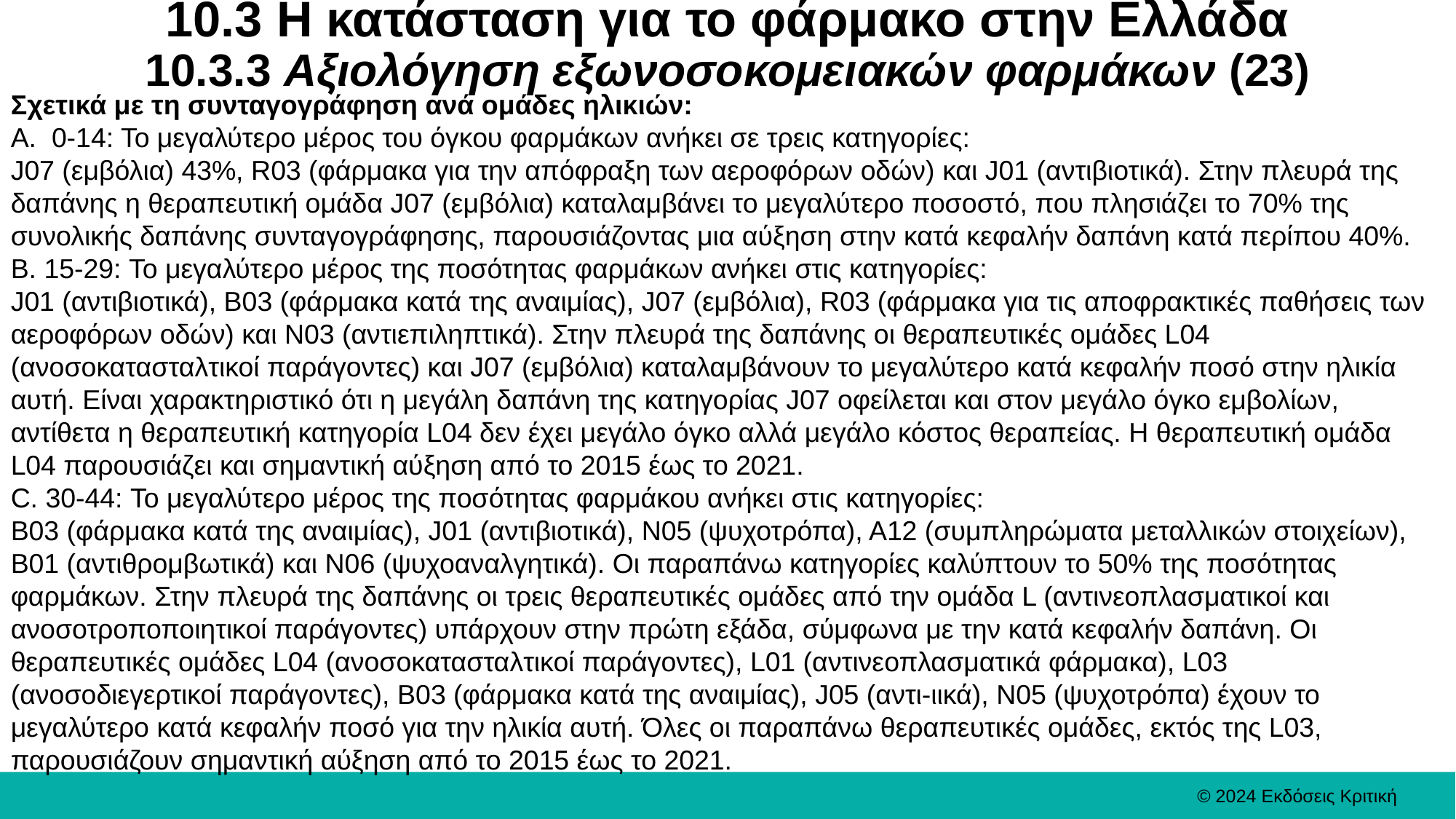

# 10.3 Η κατάσταση για το φάρμακο στην Ελλάδα 10.3.3 Αξιολόγηση εξωνοσοκομειακών φαρμάκων (23)
Σχετικά με τη συνταγογράφηση ανά ομάδες ηλικιών:
0-14: Το μεγαλύτερο μέρος του όγκου φαρμάκων ανήκει σε τρεις κατηγορίες:
J07 (εμβόλια) 43%, R03 (φάρμακα για την απόφραξη των αεροφόρων οδών) και J01 (αντιβιοτικά). Στην πλευρά της δαπάνης η θεραπευτική ομάδα J07 (εμβόλια) καταλαμβάνει το μεγαλύτερο ποσοστό, που πλησιάζει το 70% της συνολικής δαπάνης συνταγογράφησης, παρουσιάζοντας μια αύξηση στην κατά κεφαλήν δαπάνη κατά περίπου 40%.
B. 15-29: Το μεγαλύτερο μέρος της ποσότητας φαρμάκων ανήκει στις κατηγορίες:
J01 (αντιβιοτικά), Β03 (φάρμακα κατά της αναιμίας), J07 (εμβόλια), R03 (φάρμακα για τις αποφρακτικές παθήσεις των αεροφόρων οδών) και N03 (αντιεπιληπτικά). Στην πλευρά της δαπάνης οι θεραπευτικές ομάδες L04 (ανοσοκατασταλτικοί παράγοντες) και J07 (εμβόλια) καταλαμβάνουν το μεγαλύτερο κατά κεφαλήν ποσό στην ηλικία αυτή. Είναι χαρακτηριστικό ότι η μεγάλη δαπάνη της κατηγορίας J07 οφείλεται και στον μεγάλο όγκο εμβολίων, αντίθετα η θεραπευτική κατηγορία L04 δεν έχει μεγάλο όγκο αλλά μεγάλο κόστος θεραπείας. Η θεραπευτική ομάδα L04 παρουσιάζει και σημαντική αύξηση από το 2015 έως το 2021.
C. 30-44: Το μεγαλύτερο μέρος της ποσότητας φαρμάκου ανήκει στις κατηγορίες:
Β03 (φάρμακα κατά της αναιμίας), J01 (αντιβιοτικά), Ν05 (ψυχοτρόπα), Α12 (συμπληρώματα μεταλλικών στοιχείων), Β01 (αντιθρομβωτικά) και N06 (ψυχοαναλγητικά). Οι παραπάνω κατηγορίες καλύπτουν το 50% της ποσότητας φαρμάκων. Στην πλευρά της δαπάνης οι τρεις θεραπευτικές ομάδες από την ομάδα L (αντινεοπλασματικοί και ανοσοτροποποιητικοί παράγοντες) υπάρχουν στην πρώτη εξάδα, σύμφωνα με την κατά κεφαλήν δαπάνη. Οι θεραπευτικές ομάδες L04 (ανοσοκατασταλτικοί παράγοντες), L01 (αντινεοπλασματικά φάρμακα), L03 (ανοσοδιεγερτικοί παράγοντες), Β03 (φάρμακα κατά της αναιμίας), J05 (αντι-ιικά), Ν05 (ψυχοτρόπα) έχουν το μεγαλύτερο κατά κεφαλήν ποσό για την ηλικία αυτή. Όλες οι παραπάνω θεραπευτικές ομάδες, εκτός της L03, παρουσιάζουν σημαντική αύξηση από το 2015 έως το 2021.

© 2024 Εκδόσεις Κριτική